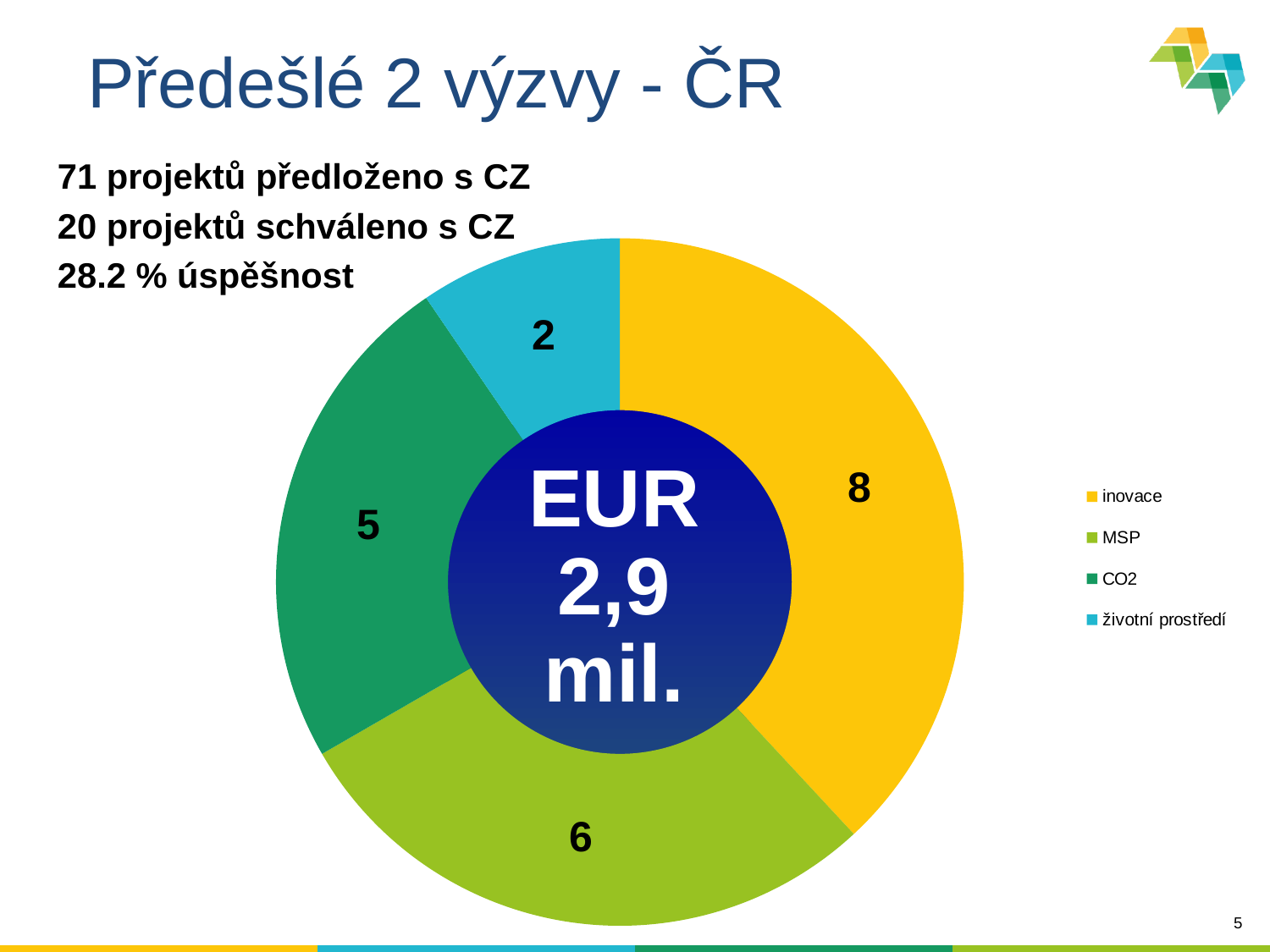

# Předešlé 2 výzvy - ČR
71 projektů předloženo s CZ
20 projektů schváleno s CZ
28.2 % úspěšnost

### Chart

| Category |  |
|---|---|
| inovace | 8.0 |
| MSP | 6.0 |
| CO2 | 5.0 |
| životní prostředí | 2.0 |
EUR 2,9 mil.